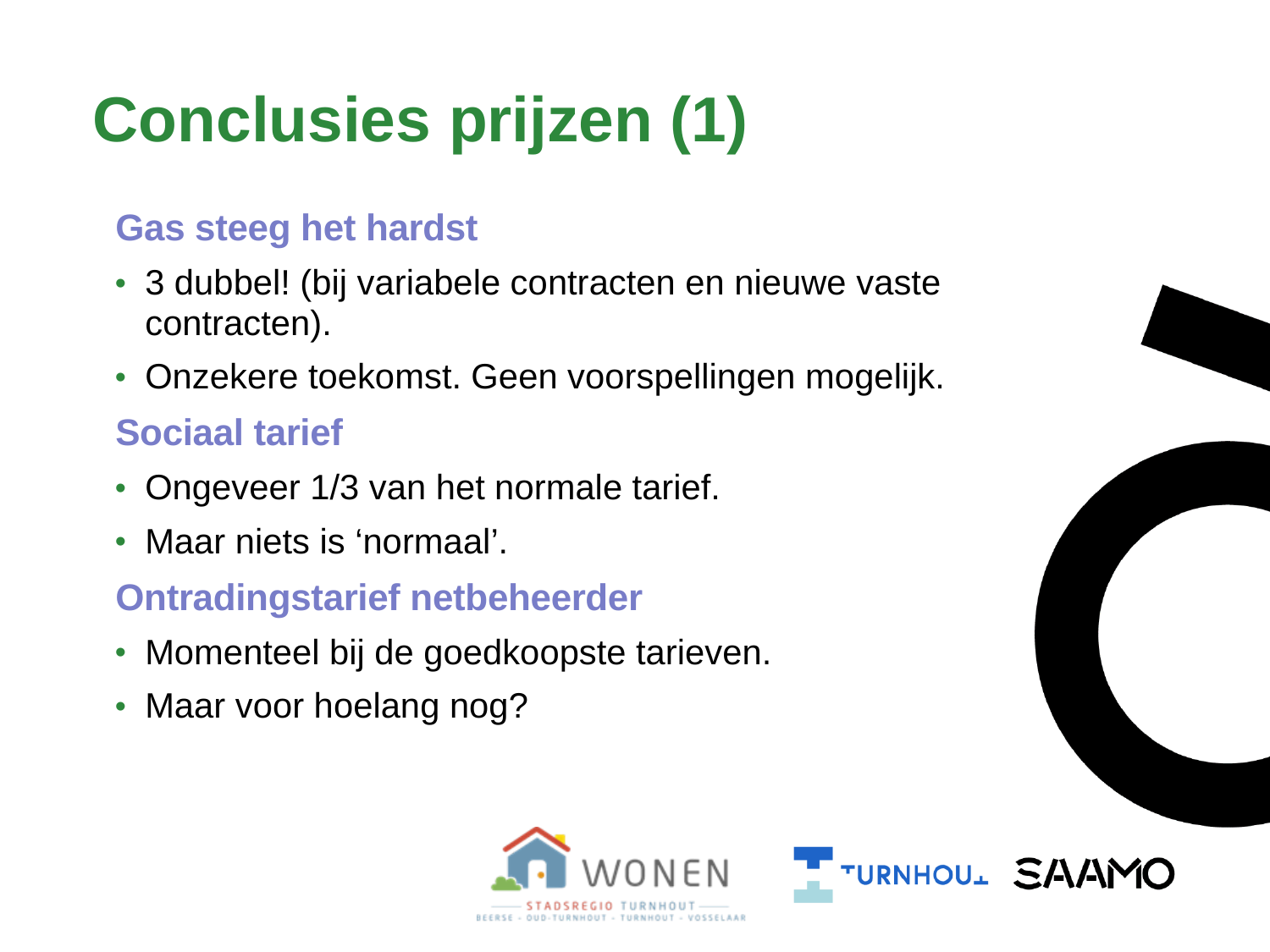

# Conclusies prijzen (1)
Gas steeg het hardst
3 dubbel! (bij variabele contracten en nieuwe vaste contracten).
Onzekere toekomst. Geen voorspellingen mogelijk.
Sociaal tarief
Ongeveer 1/3 van het normale tarief.
Maar niets is ‘normaal’.
Ontradingstarief netbeheerder
Momenteel bij de goedkoopste tarieven.
Maar voor hoelang nog?